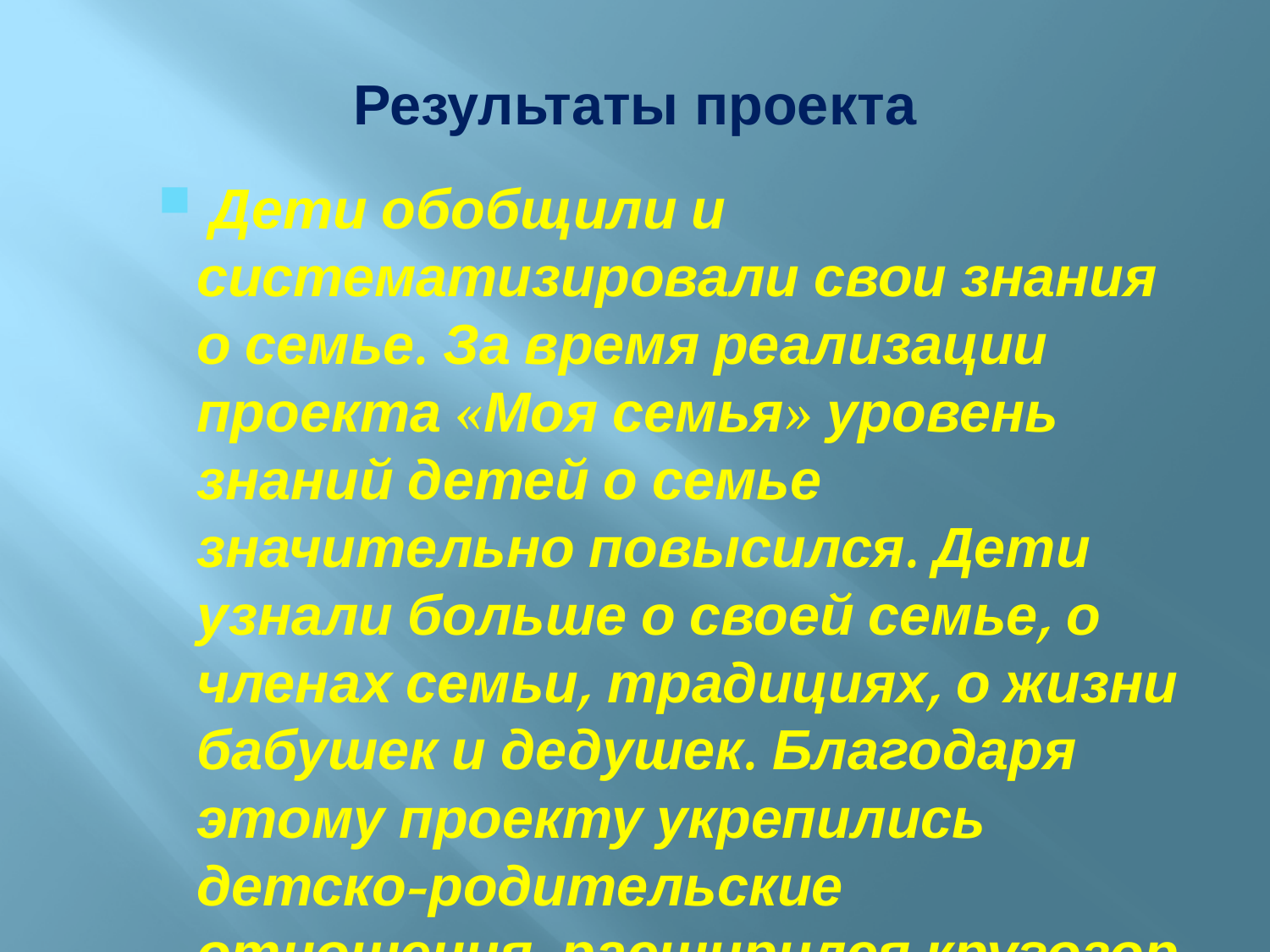

# Результаты проекта
 Дети обобщили и систематизировали свои знания о семье. За время реализации проекта «Моя семья» уровень знаний детей о семье значительно повысился. Дети узнали больше о своей семье, о членах семьи, традициях, о жизни бабушек и дедушек. Благодаря этому проекту укрепились детско-родительские отношения, расширился кругозор и обогатился словарный запас детей.